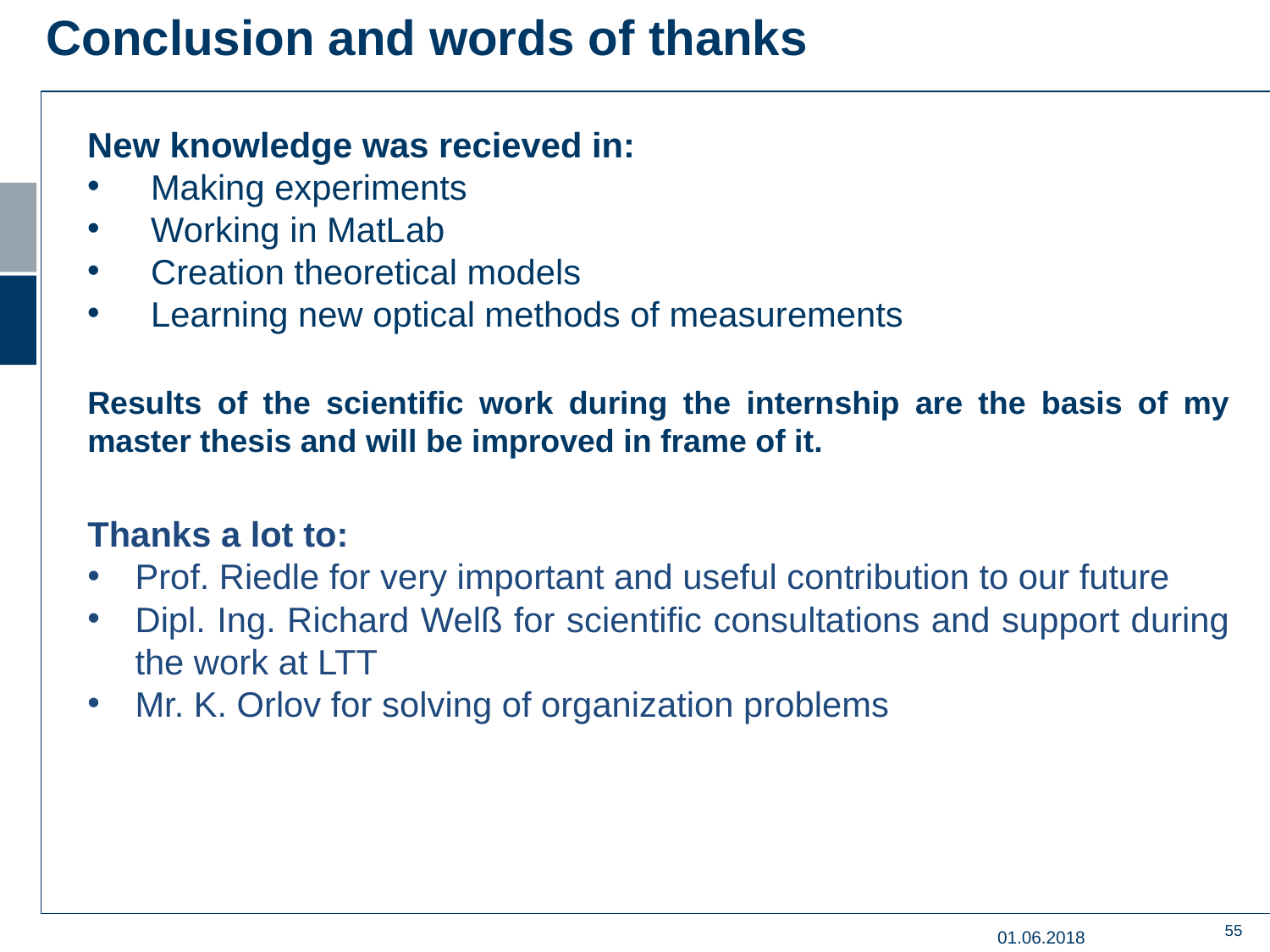

Conclusion and words of thanks

New knowledge was recieved in:
Making experiments
Working in MatLab
Creation theoretical models
Learning new optical methods of measurements
Results of the scientific work during the internship are the basis of my master thesis and will be improved in frame of it.
Thanks a lot to:
Prof. Riedle for very important and useful contribution to our future
Dipl. Ing. Richard Welß for scientific consultations and support during the work at LTT
Mr. K. Orlov for solving of organization problems

01.06.2018
55